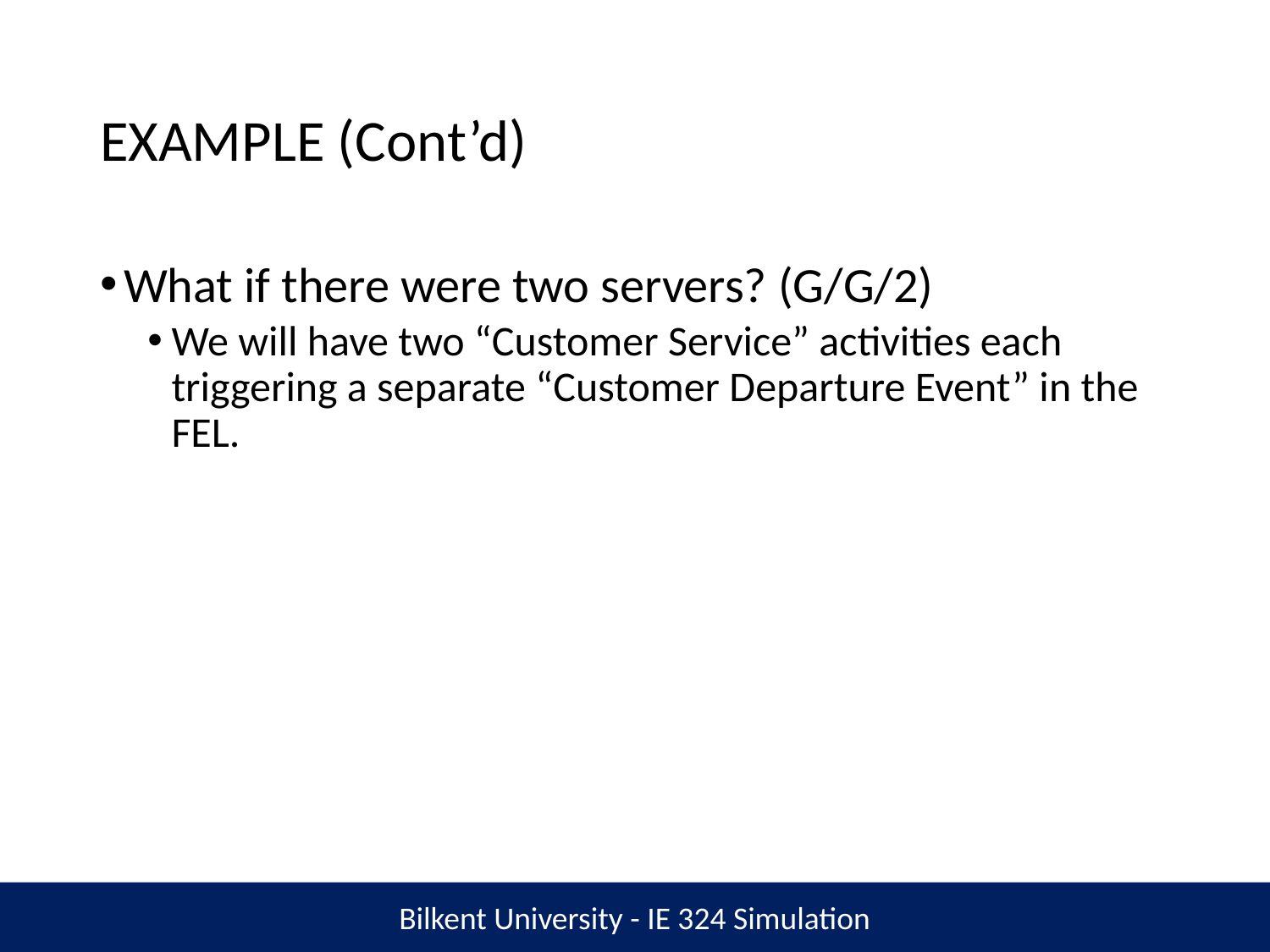

# EXAMPLE (Cont’d)
What if there were two servers? (G/G/2)
We will have two “Customer Service” activities each triggering a separate “Customer Departure Event” in the FEL.